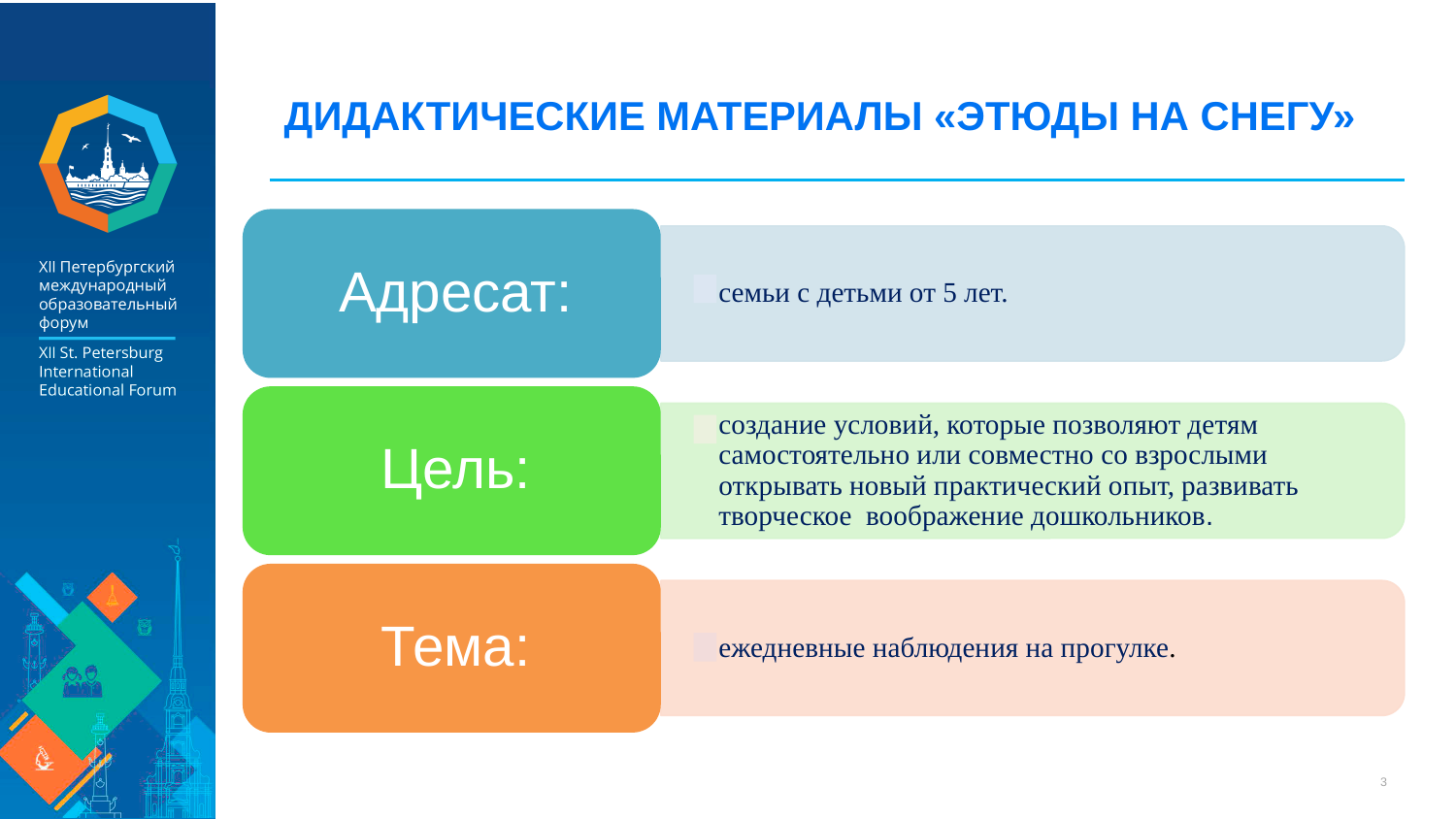

# ДИДАКТИЧЕСКИЕ МАТЕРИАЛЫ «ЭТЮДЫ НА СНЕГУ»
семьи с детьми от 5 лет.
Адресат:
создание условий, которые позволяют детям самостоятельно или совместно со взрослыми открывать новый практический опыт, развивать творческое  воображение дошкольников.
Цель:
ежедневные наблюдения на прогулке.
Тема:

3